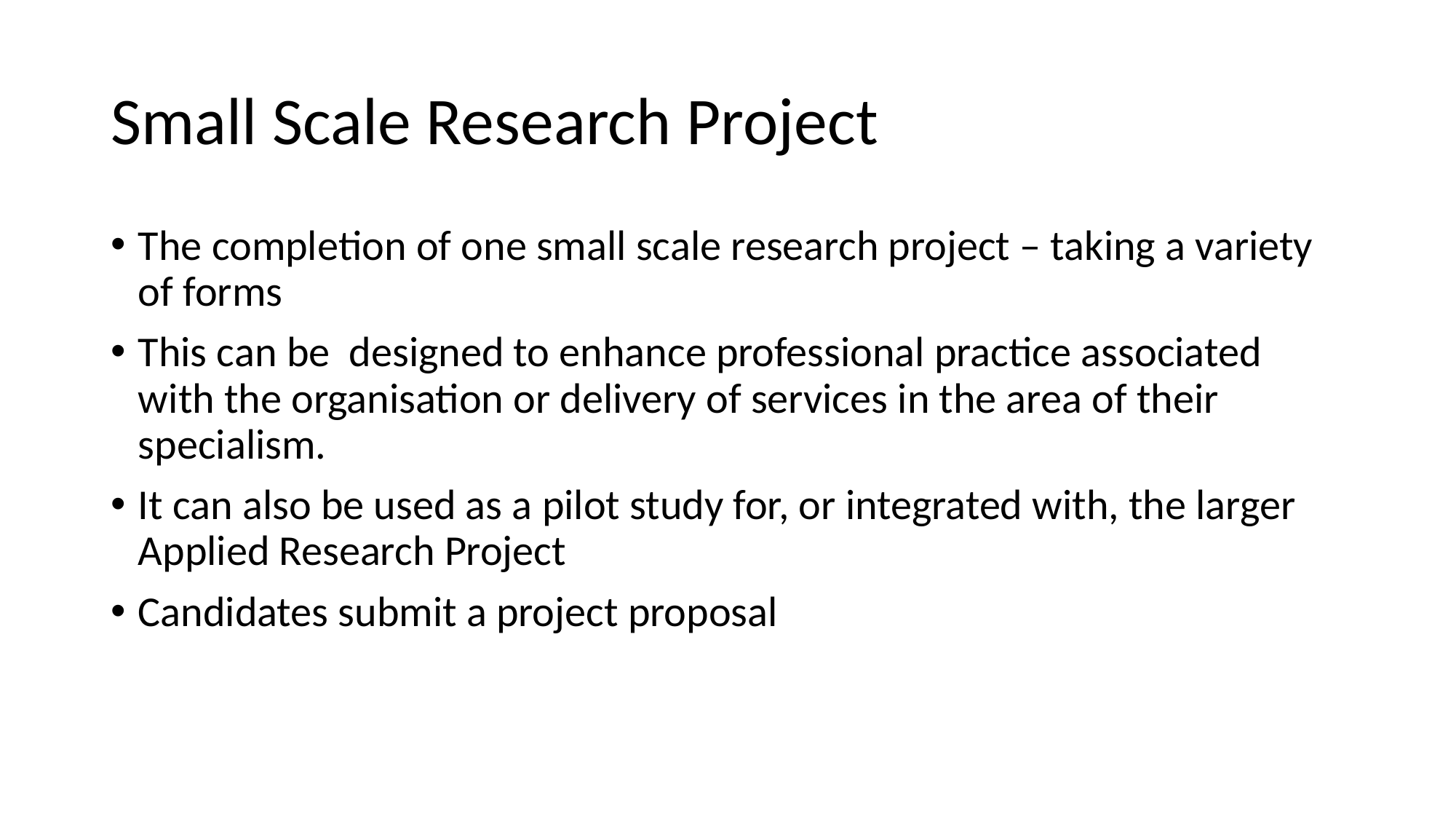

# Small Scale Research Project
The completion of one small scale research project – taking a variety of forms
This can be  designed to enhance professional practice associated with the organisation or delivery of services in the area of their specialism.
It can also be used as a pilot study for, or integrated with, the larger Applied Research Project
Candidates submit a project proposal